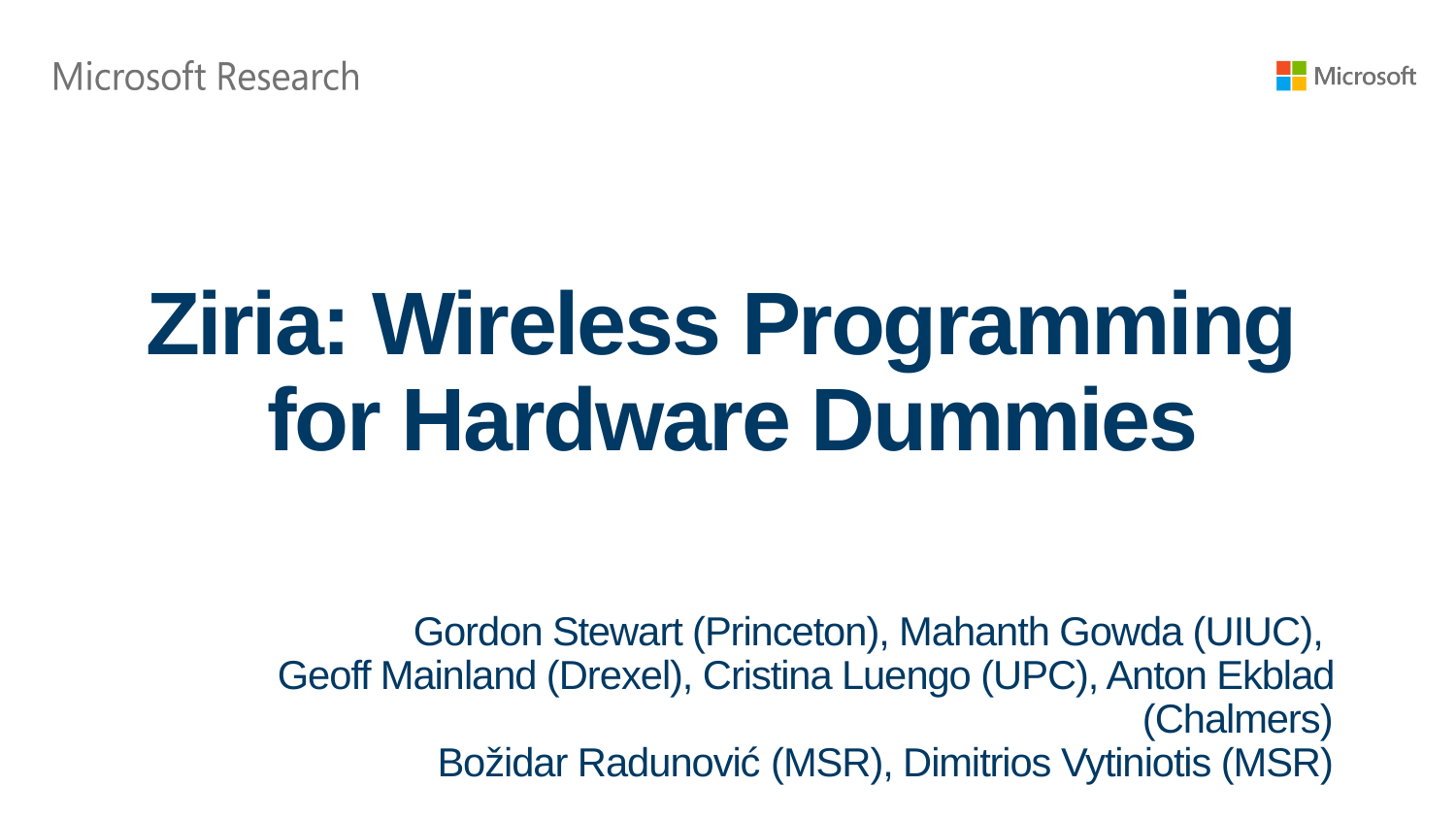

# Ziria: Wireless Programming for Hardware Dummies

Gordon Stewart (Princeton), Mahanth Gowda (UIUC),
Geoff Mainland (Drexel), Cristina Luengo (UPC), Anton Ekblad (Chalmers)
Božidar Radunović (MSR), Dimitrios Vytiniotis (MSR)